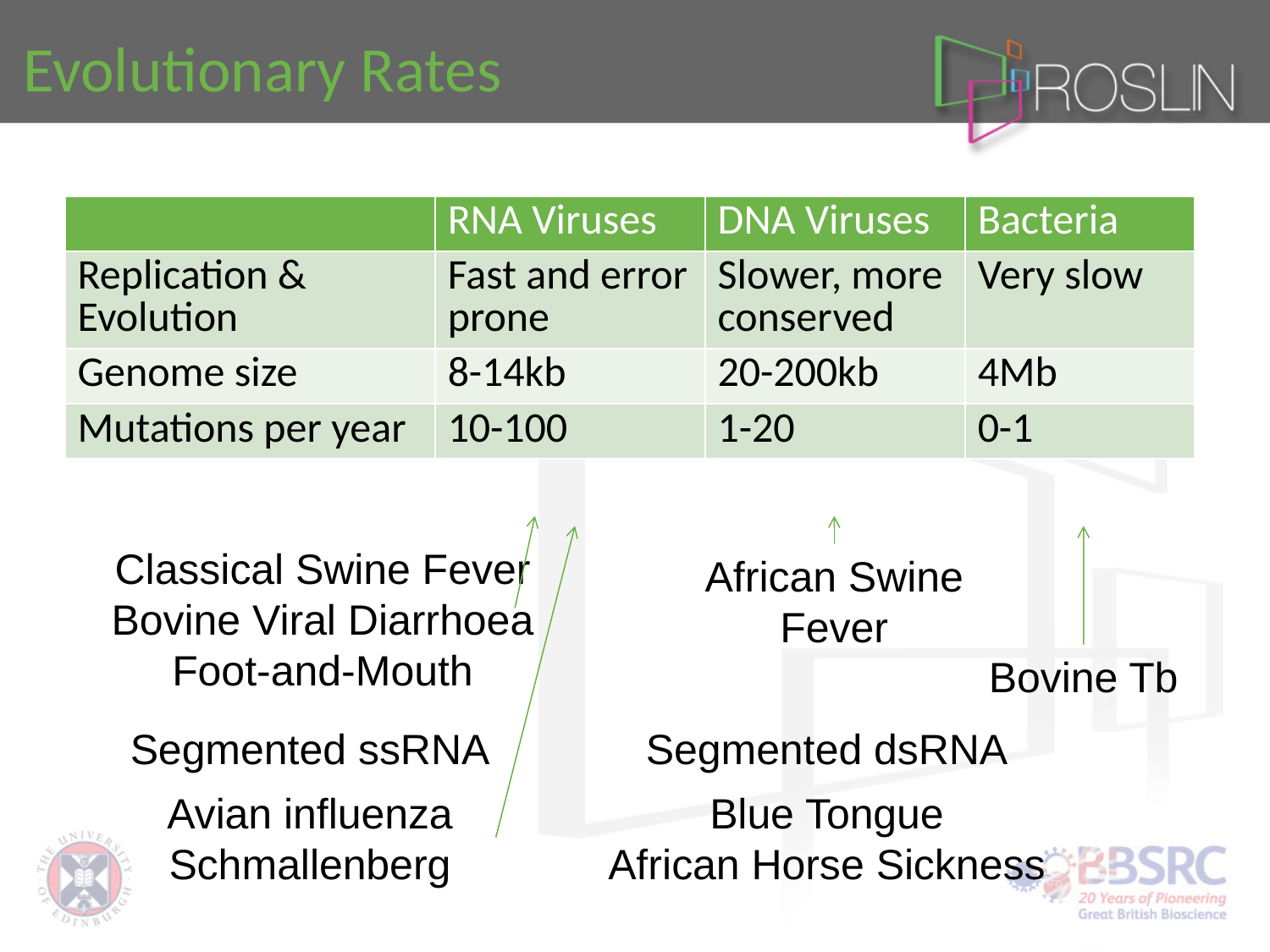

# Evolutionary Rates
|  | RNA Viruses | DNA Viruses | Bacteria |
| --- | --- | --- | --- |
| Replication & Evolution | Fast and error prone | Slower, more conserved | Very slow |
| Genome size | 8-14kb | 20-200kb | 4Mb |
| Mutations per year | 10-100 | 1-20 | 0-1 |
Classical Swine Fever
Bovine Viral Diarrhoea
Foot-and-Mouth
African Swine Fever
Bovine Tb
Segmented ssRNA
Segmented dsRNA
Avian influenza
Schmallenberg
Blue Tongue
African Horse Sickness